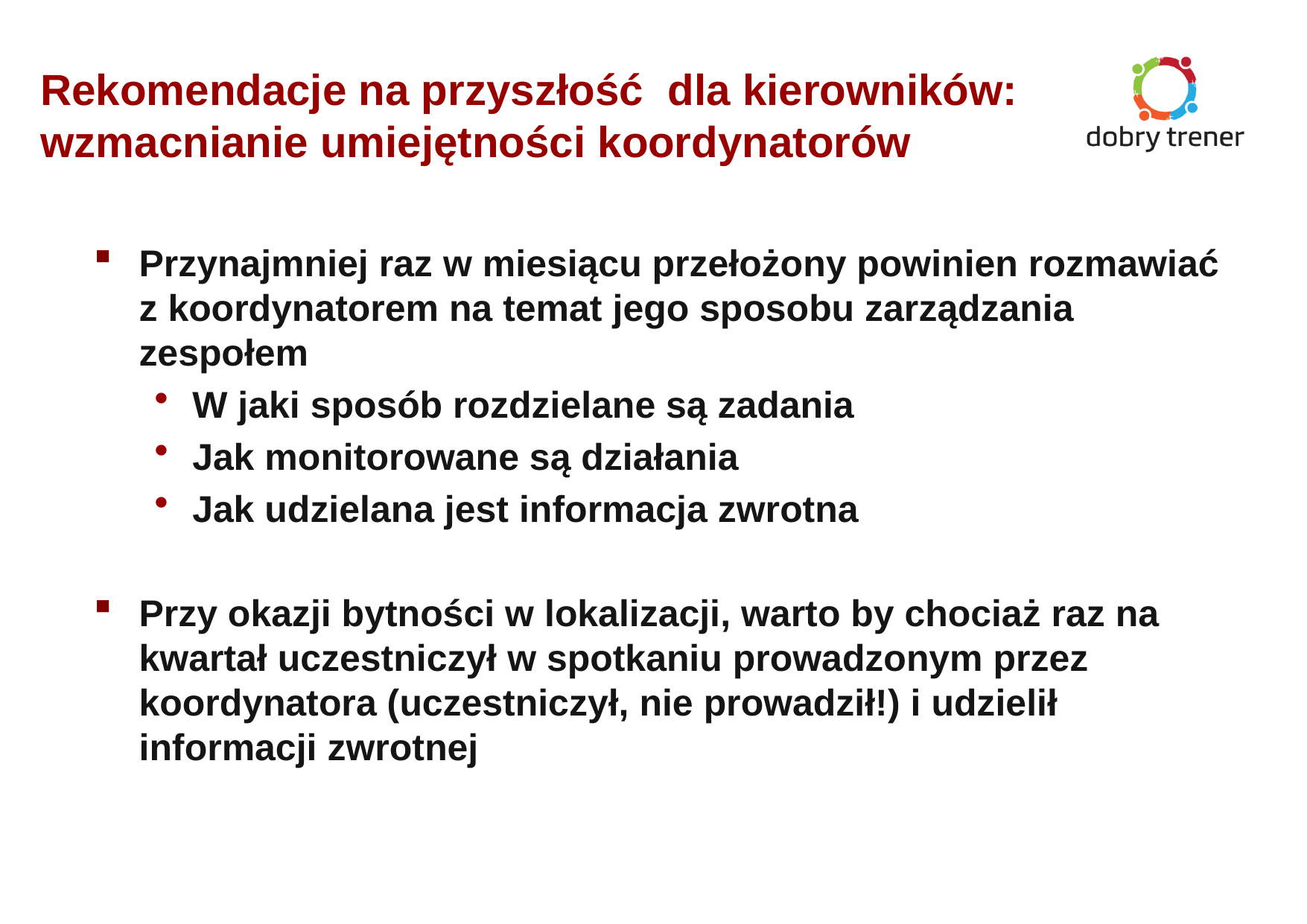

# Rekomendacje na przyszłość  dla kierowników:  wzmacnianie umiejętności koordynatorów
Przynajmniej raz w miesiącu przełożony powinien rozmawiać z koordynatorem na temat jego sposobu zarządzania zespołem
W jaki sposób rozdzielane są zadania
Jak monitorowane są działania
Jak udzielana jest informacja zwrotna

Przy okazji bytności w lokalizacji, warto by chociaż raz na kwartał uczestniczył w spotkaniu prowadzonym przez koordynatora (uczestniczył, nie prowadził!) i udzielił informacji zwrotnej